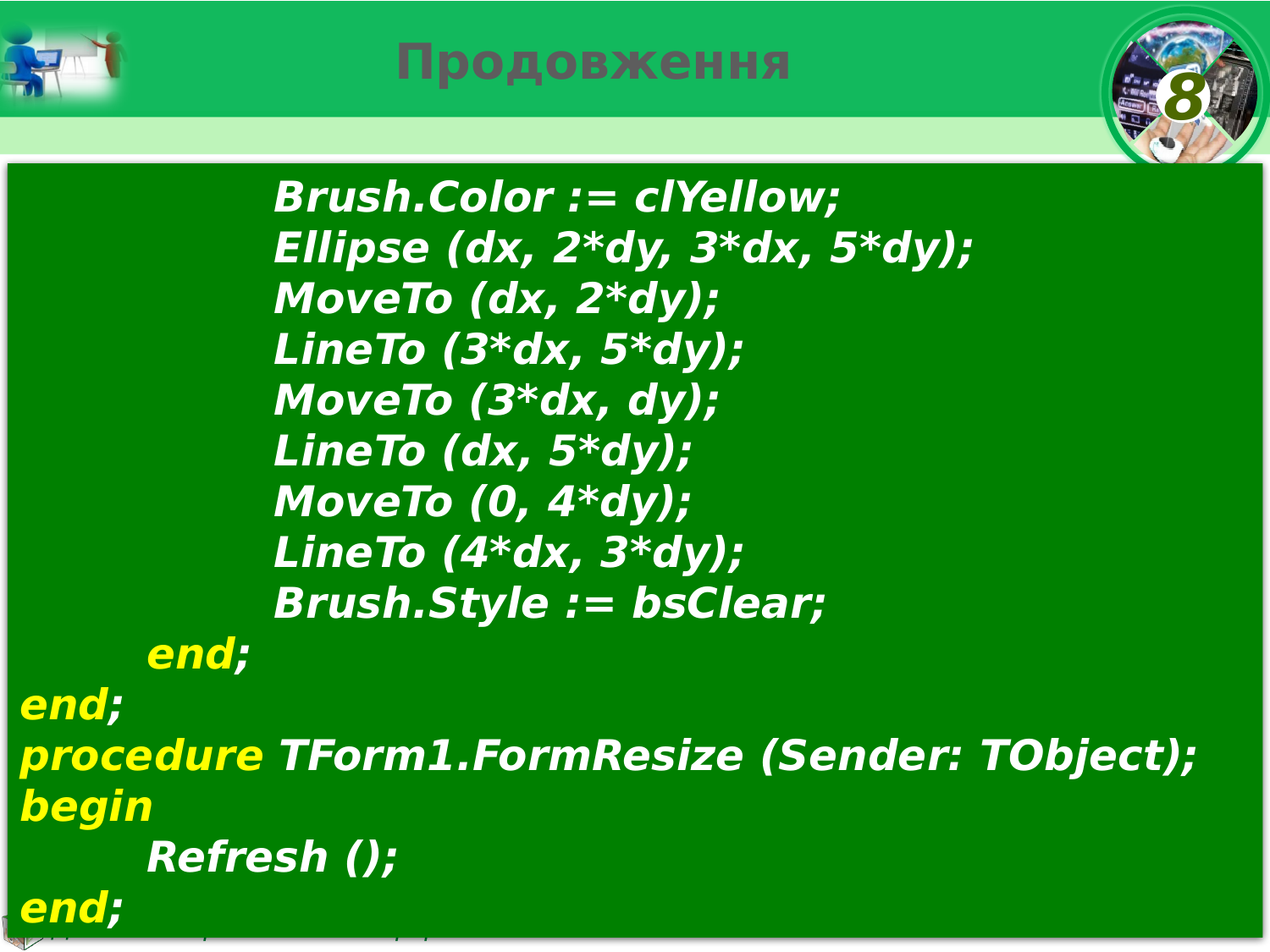

# Продовження
		Brush.Color := clYellow;
		Ellipse (dx, 2*dy, 3*dx, 5*dy);
		MoveTo (dx, 2*dy);
		LineTo (3*dx, 5*dy);
		MoveTo (3*dx, dy);
		LineTo (dx, 5*dy);
		MoveTo (0, 4*dy);
		LineTo (4*dx, 3*dy);
		Brush.Style := bsClear;
	end;
end;
procedure TForm1.FormResize (Sender: TObject);
begin
	Refresh ();
end;